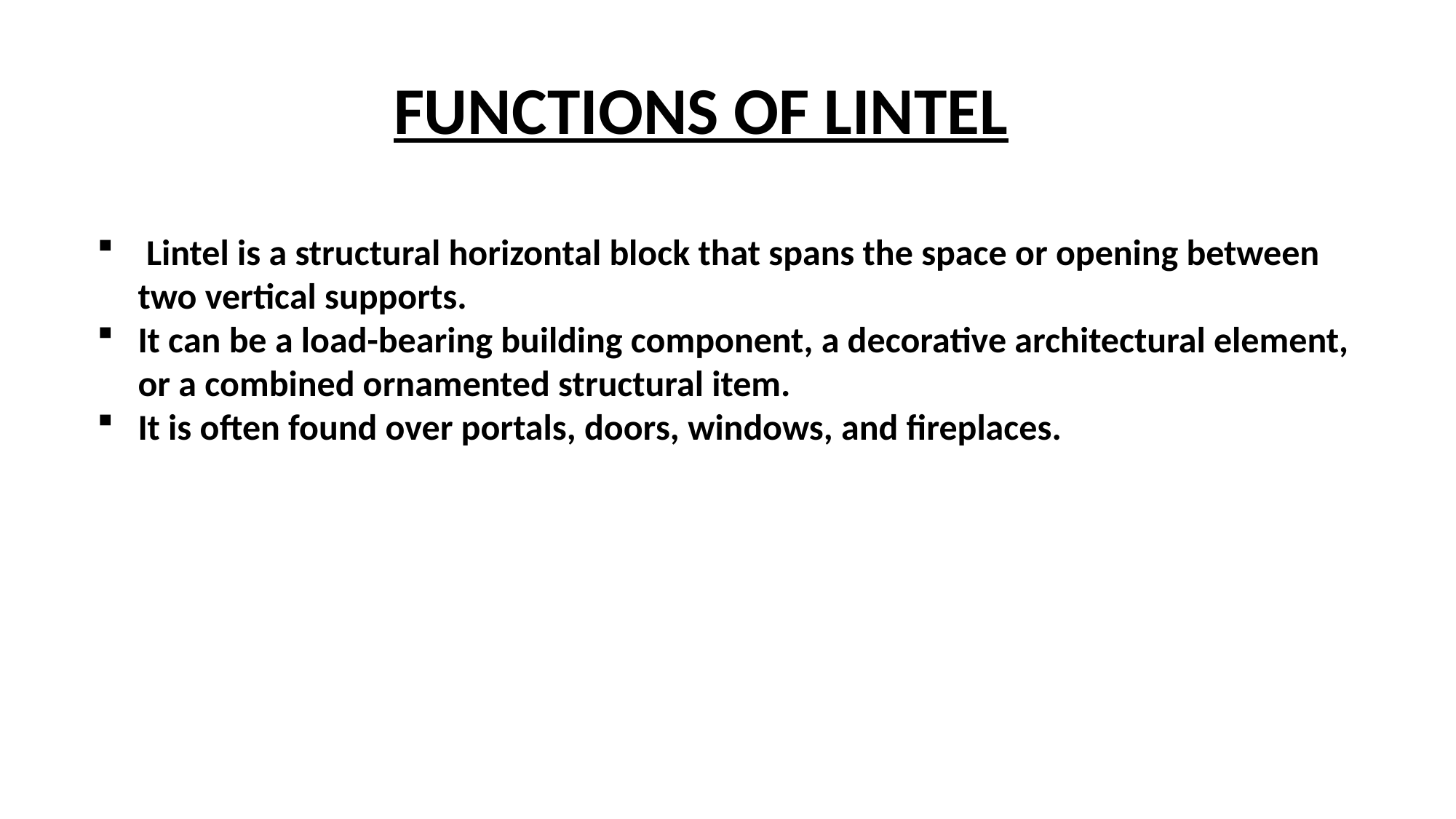

FUNCTIONS OF LINTEL
 Lintel is a structural horizontal block that spans the space or opening between two vertical supports.
It can be a load-bearing building component, a decorative architectural element, or a combined ornamented structural item.
It is often found over portals, doors, windows, and fireplaces.